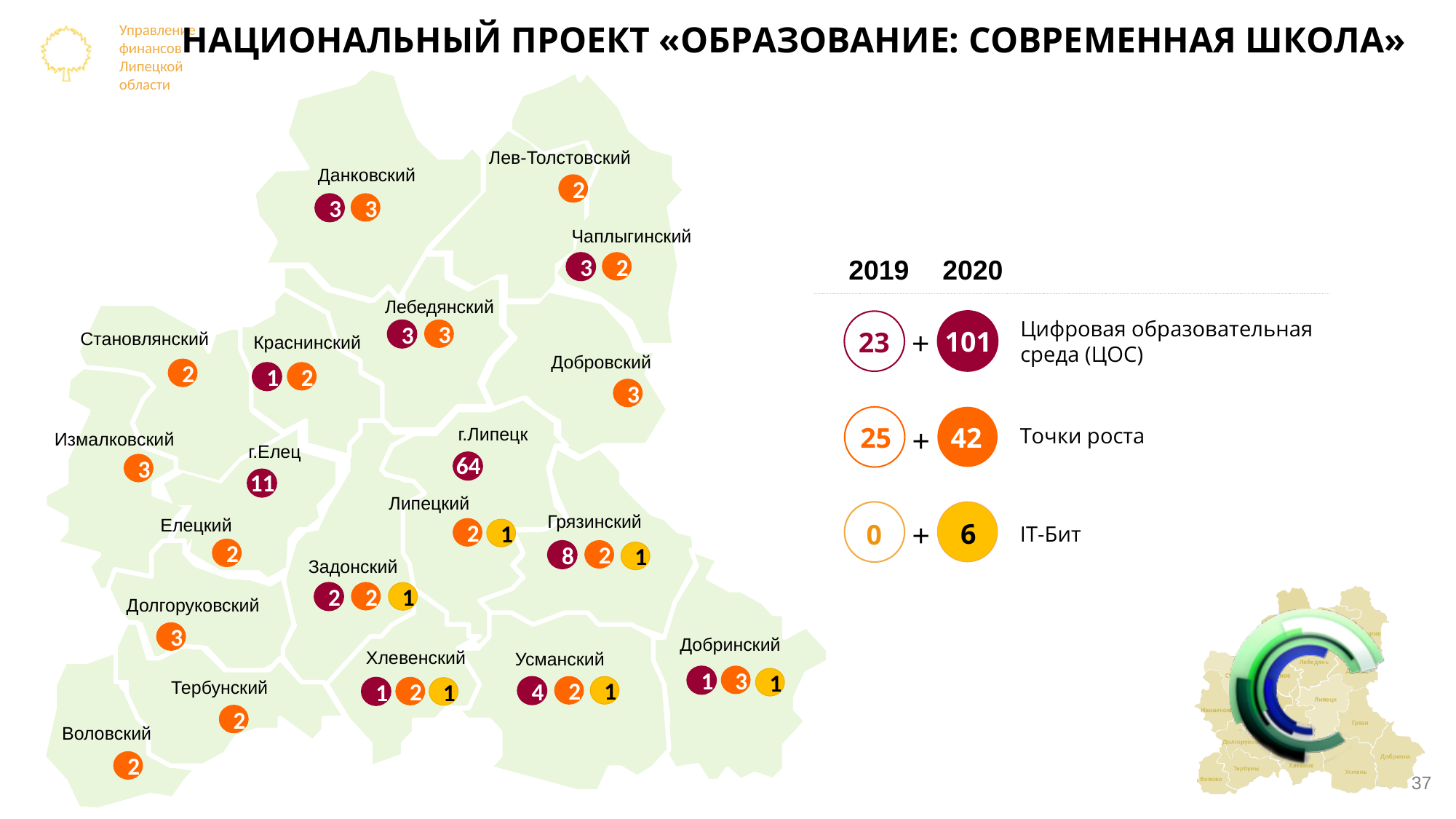

НАЦИОНАЛЬНЫЙ ПРОЕКТ «ОБРАЗОВАНИЕ: СОВРЕМЕННАЯ ШКОЛА»

Лев-Толстовский
Данковский
2
3
3
Чаплыгинский
2020
2019
2
3
Лебедянский
Цифровая образовательная среда (ЦОС)

+
101
3
23
3
Становлянский
Краснинский
Добровский
2
2
1
3

42
25
+
г.Липецк
Точки роста
Измалковский
г.Елец
64

3
11

Липецкий

Грязинский
Елецкий
+
6
0
IT-Бит
2
1
2
2
8
1
Задонский
2
1
2
Долгоруковский
3
Добринский
Хлевенский
Усманский
3
1
1
Тербунский
2
1
4
2
1
1
2
Воловский
2
37